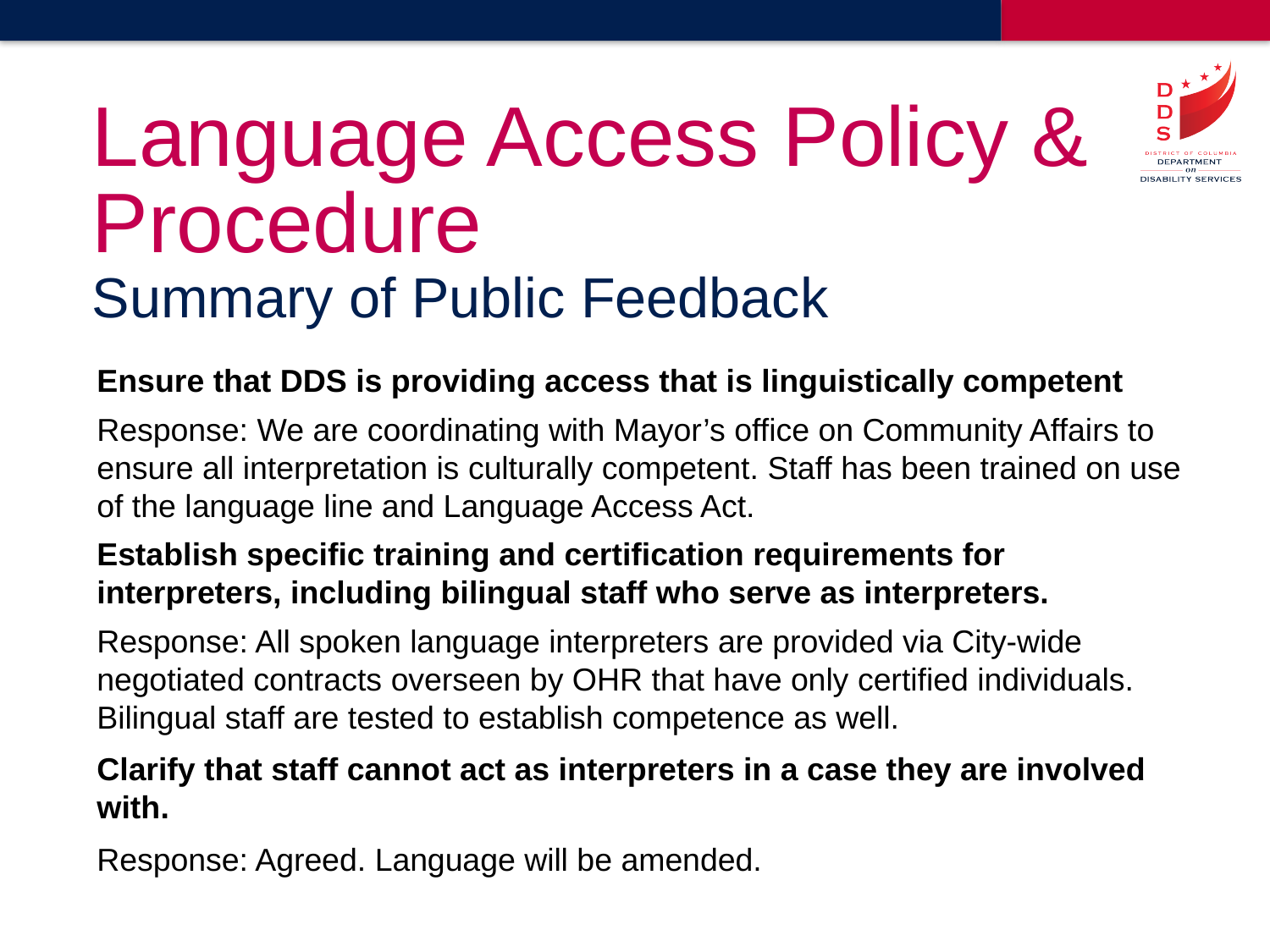

# Language Access Policy & Procedure

Summary of Public Feedback
Ensure that DDS is providing access that is linguistically competent
Response: We are coordinating with Mayor’s office on Community Affairs to ensure all interpretation is culturally competent. Staff has been trained on use of the language line and Language Access Act.
Establish specific training and certification requirements for interpreters, including bilingual staff who serve as interpreters.
Response: All spoken language interpreters are provided via City-wide negotiated contracts overseen by OHR that have only certified individuals. Bilingual staff are tested to establish competence as well.
Clarify that staff cannot act as interpreters in a case they are involved with.
Response: Agreed. Language will be amended.